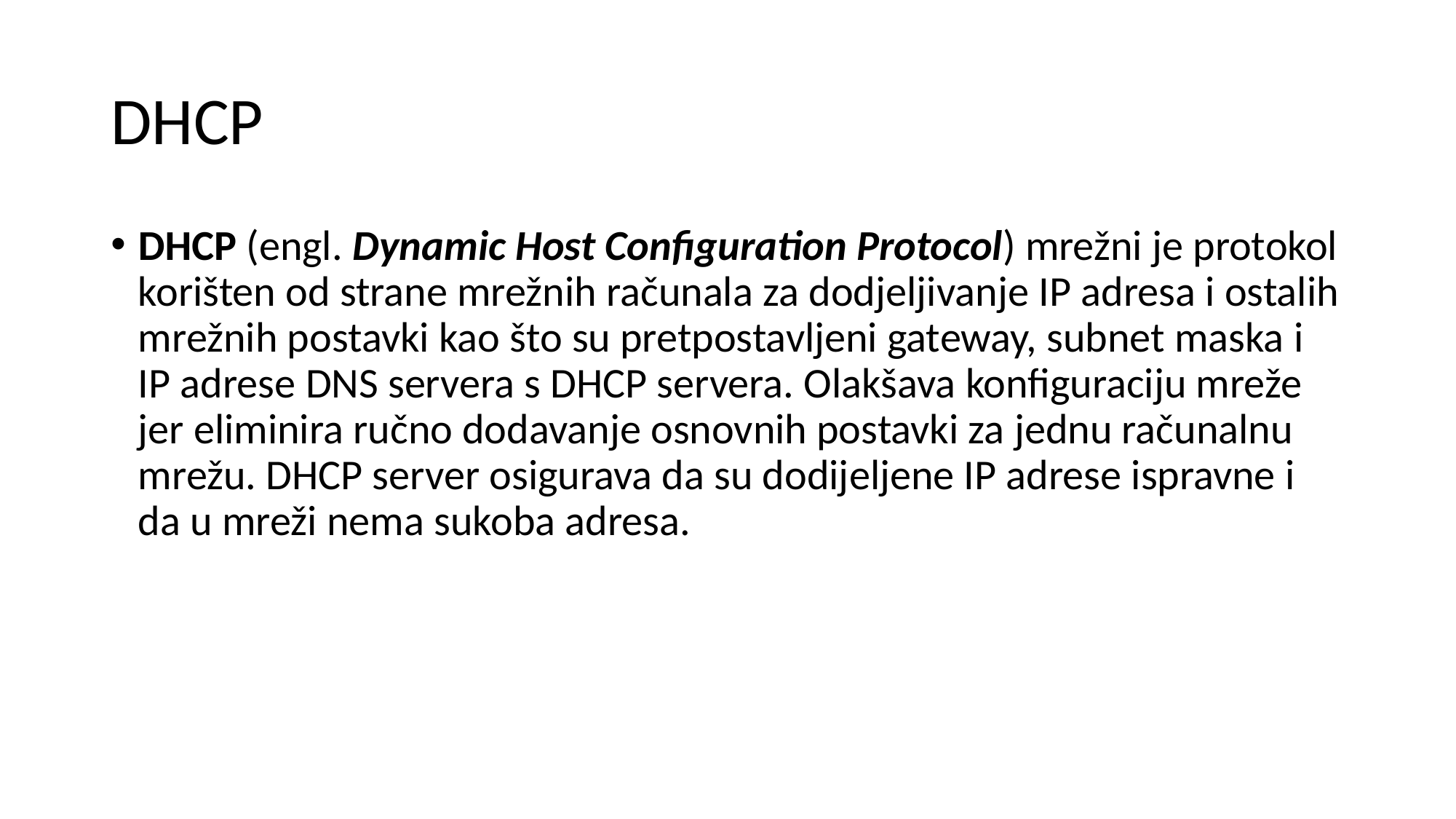

# DHCP
DHCP (engl. Dynamic Host Configuration Protocol) mrežni je protokol korišten od strane mrežnih računala za dodjeljivanje IP adresa i ostalih mrežnih postavki kao što su pretpostavljeni gateway, subnet maska i IP adrese DNS servera s DHCP servera. Olakšava konfiguraciju mreže jer eliminira ručno dodavanje osnovnih postavki za jednu računalnu mrežu. DHCP server osigurava da su dodijeljene IP adrese ispravne i da u mreži nema sukoba adresa.